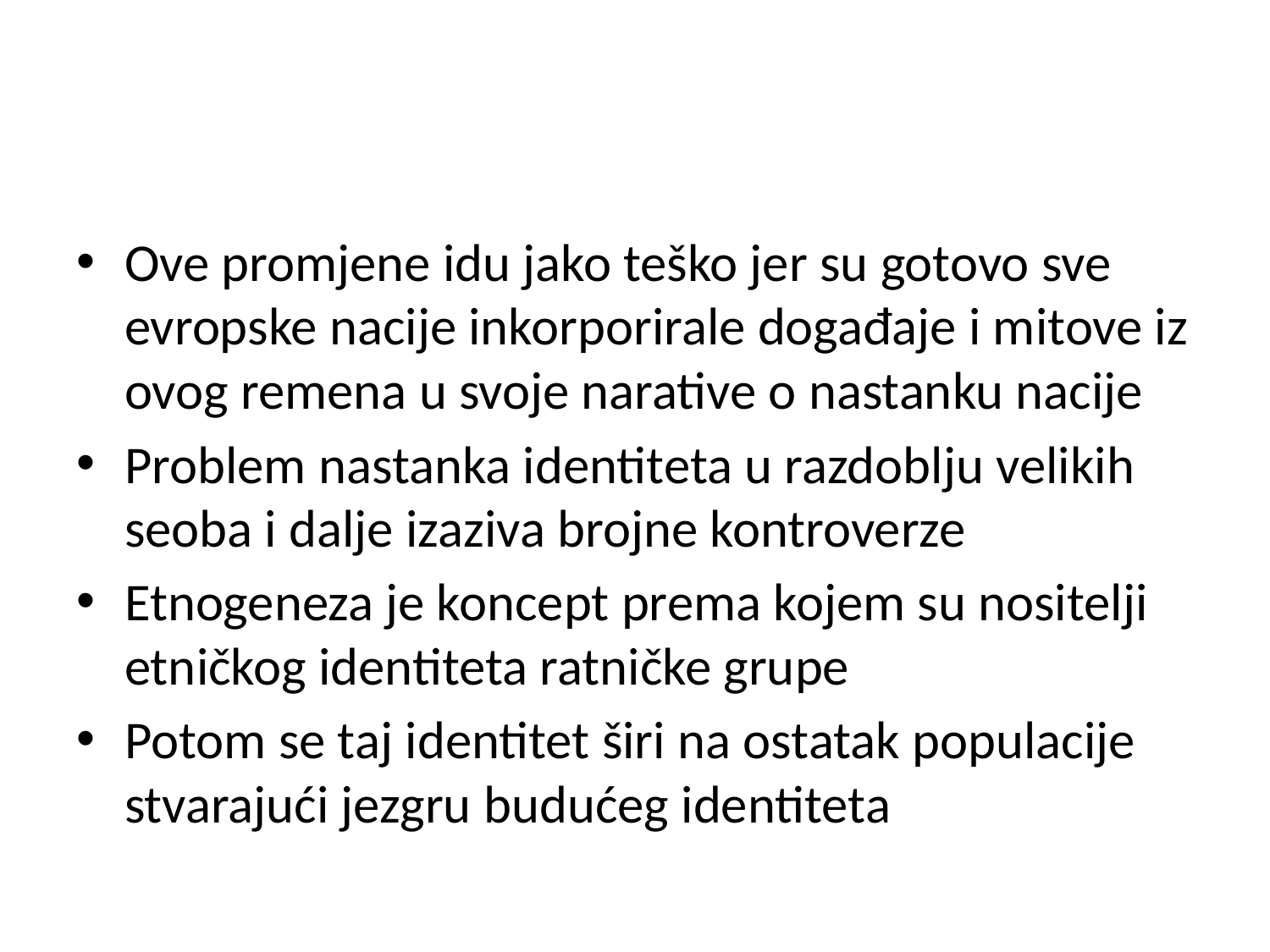

#
Ove promjene idu jako teško jer su gotovo sve evropske nacije inkorporirale događaje i mitove iz ovog remena u svoje narative o nastanku nacije
Problem nastanka identiteta u razdoblju velikih seoba i dalje izaziva brojne kontroverze
Etnogeneza je koncept prema kojem su nositelji etničkog identiteta ratničke grupe
Potom se taj identitet širi na ostatak populacije stvarajući jezgru budućeg identiteta